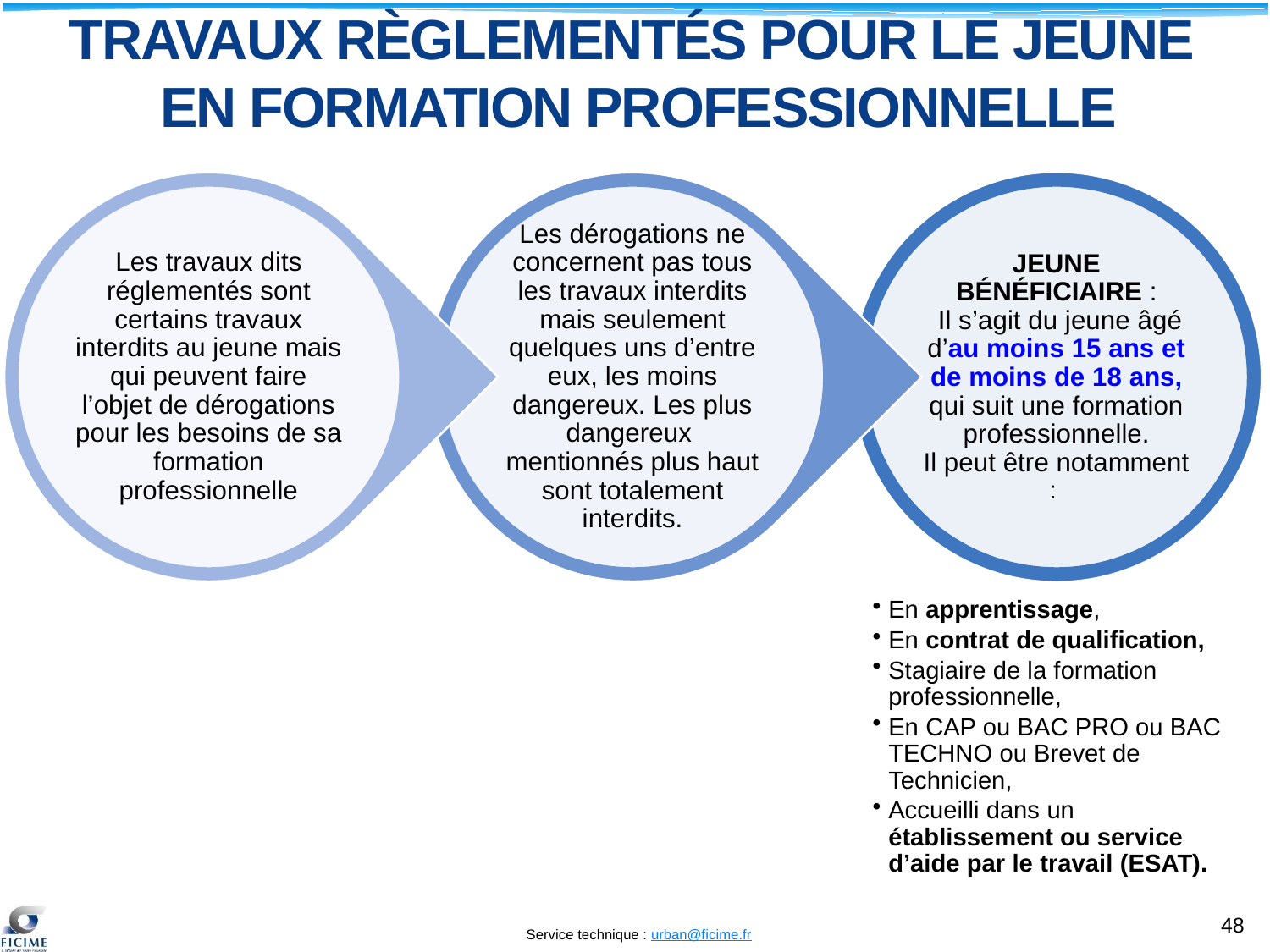

JEUNE BÉNÉFICIAIRE :
 Il s’agit du jeune âgé d’au moins 15 ans et de moins de 18 ans, qui suit une formation professionnelle.
Il peut être notamment :
En apprentissage,
En contrat de qualification,
Stagiaire de la formation professionnelle,
En CAP ou BAC PRO ou BAC TECHNO ou Brevet de Technicien,
Accueilli dans un établissement ou service d’aide par le travail (ESAT).

Les dérogations ne concernent pas tous les travaux interdits mais seulement quelques uns d’entre eux, les moins dangereux. Les plus dangereux  mentionnés plus haut sont totalement interdits.
Les travaux dits réglementés sont certains travaux interdits au jeune mais qui peuvent faire l’objet de dérogations pour les besoins de sa formation professionnelle
TRAVAUX RÈGLEMENTÉS POUR LE JEUNE
EN FORMATION PROFESSIONNELLE